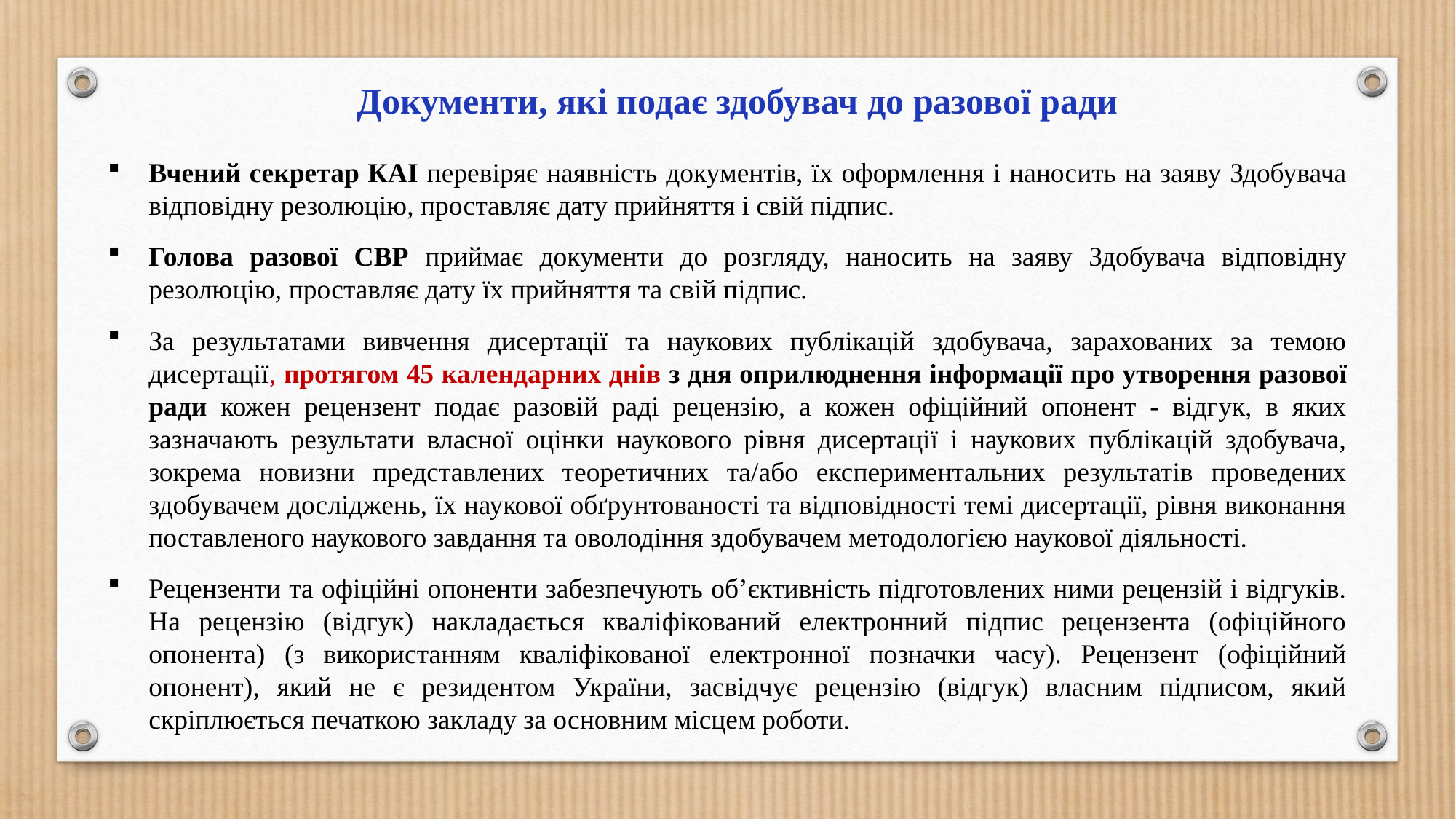

Документи, які подає здобувач до разової ради
Вчений секретар КАІ перевіряє наявність документів, їх оформлення і наносить на заяву Здобувача відповідну резолюцію, проставляє дату прийняття і свій підпис.
Голова разової СВР приймає документи до розгляду, наносить на заяву Здобувача відповідну резолюцію, проставляє дату їх прийняття та свій підпис.
За результатами вивчення дисертації та наукових публікацій здобувача, зарахованих за темою дисертації, протягом 45 календарних днів з дня оприлюднення інформації про утворення разової ради кожен рецензент подає разовій раді рецензію, а кожен офіційний опонент - відгук, в яких зазначають результати власної оцінки наукового рівня дисертації і наукових публікацій здобувача, зокрема новизни представлених теоретичних та/або експериментальних результатів проведених здобувачем досліджень, їх наукової обґрунтованості та відповідності темі дисертації, рівня виконання поставленого наукового завдання та оволодіння здобувачем методологією наукової діяльності.
Рецензенти та офіційні опоненти забезпечують об’єктивність підготовлених ними рецензій і відгуків. На рецензію (відгук) накладається кваліфікований електронний підпис рецензента (офіційного опонента) (з використанням кваліфікованої електронної позначки часу). Рецензент (офіційний опонент), який не є резидентом України, засвідчує рецензію (відгук) власним підписом, який скріплюється печаткою закладу за основним місцем роботи.